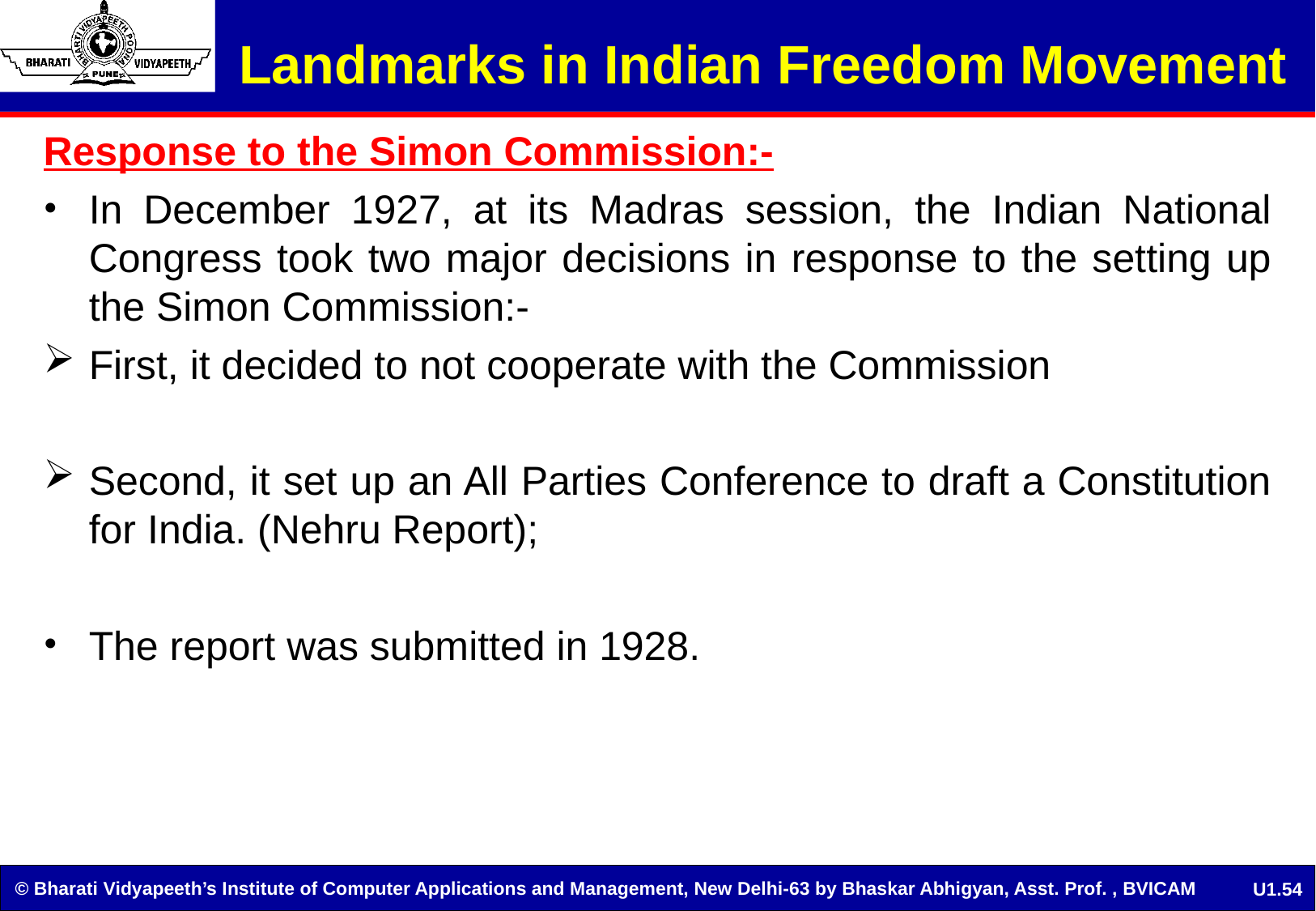

# Landmarks in Indian Freedom Movement
Response to the Simon Commission:-
In December 1927, at its Madras session, the Indian National Congress took two major decisions in response to the setting up the Simon Commission:-
First, it decided to not cooperate with the Commission

Second, it set up an All Parties Conference to draft a Constitution for India. (Nehru Report);

The report was submitted in 1928.